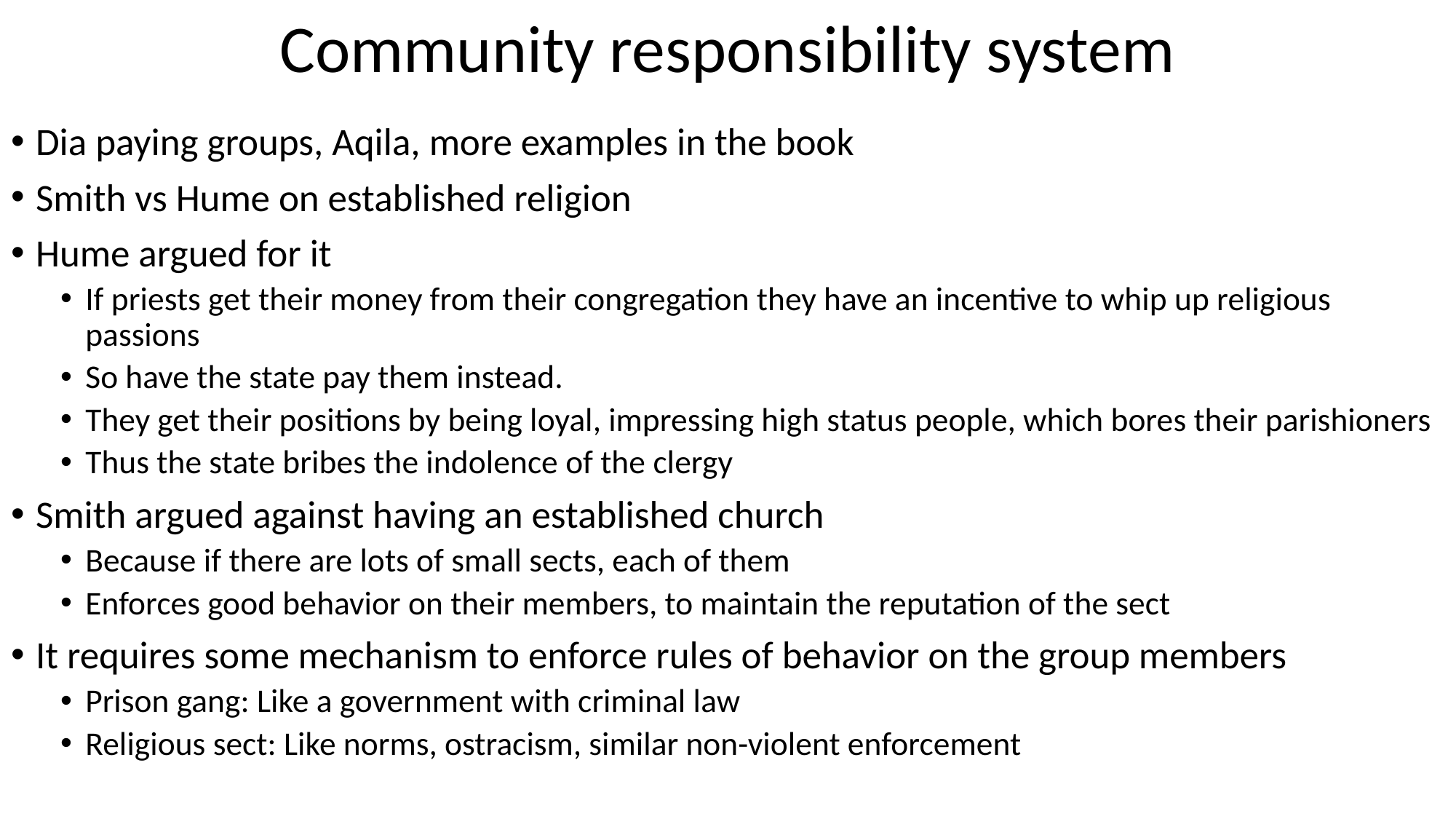

# Community responsibility system
Dia paying groups, Aqila, more examples in the book
Smith vs Hume on established religion
Hume argued for it
If priests get their money from their congregation they have an incentive to whip up religious passions
So have the state pay them instead.
They get their positions by being loyal, impressing high status people, which bores their parishioners
Thus the state bribes the indolence of the clergy
Smith argued against having an established church
Because if there are lots of small sects, each of them
Enforces good behavior on their members, to maintain the reputation of the sect
It requires some mechanism to enforce rules of behavior on the group members
Prison gang: Like a government with criminal law
Religious sect: Like norms, ostracism, similar non-violent enforcement